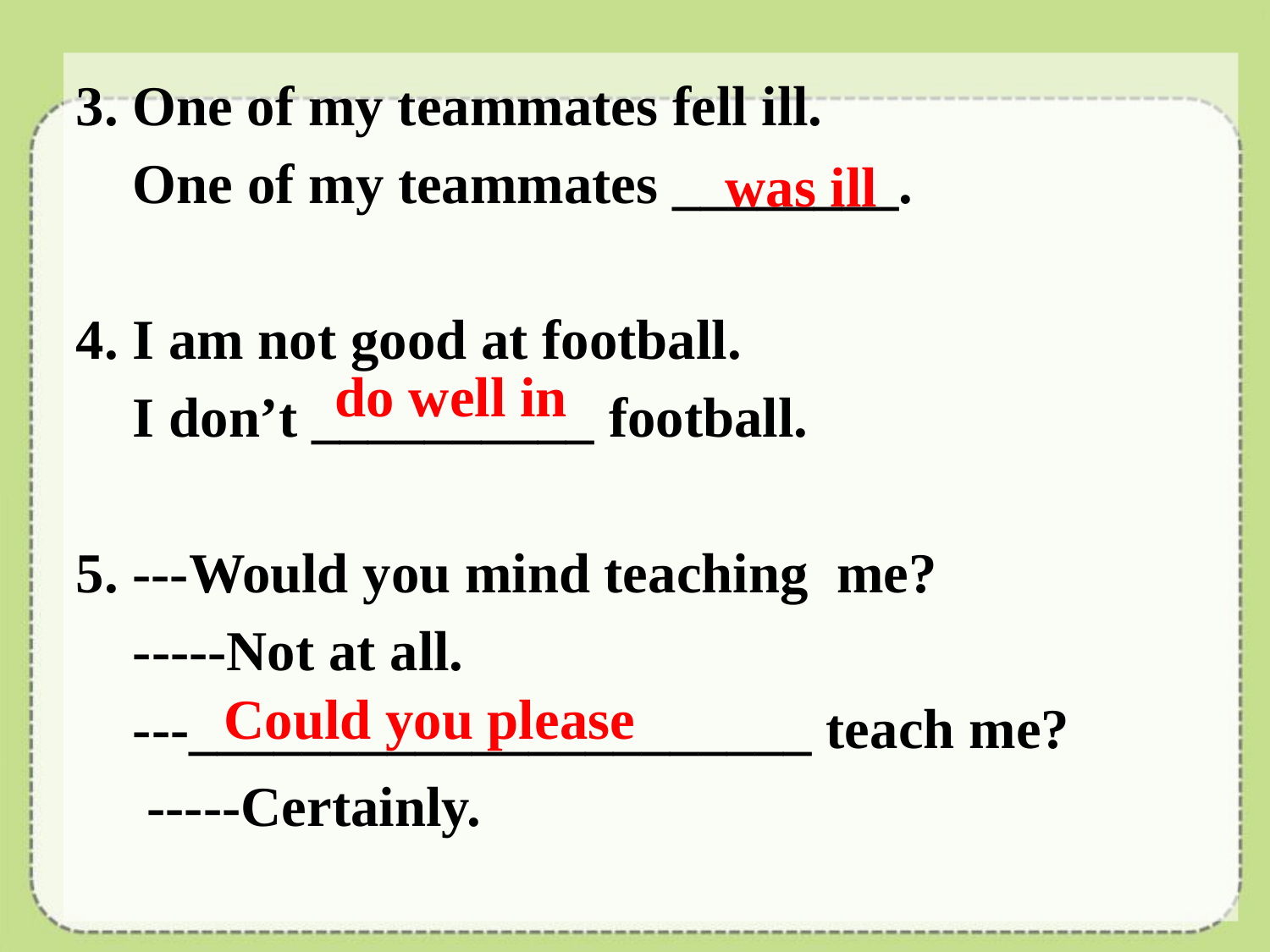

3. One of my teammates fell ill.
    One of my teammates ________.

4. I am not good at football.
    I don’t __________ football.

5. ---Would you mind teaching  me?
    -----Not at all.
    ---______________________ teach me?
     -----Certainly.

 was ill
 do well in
Could you please